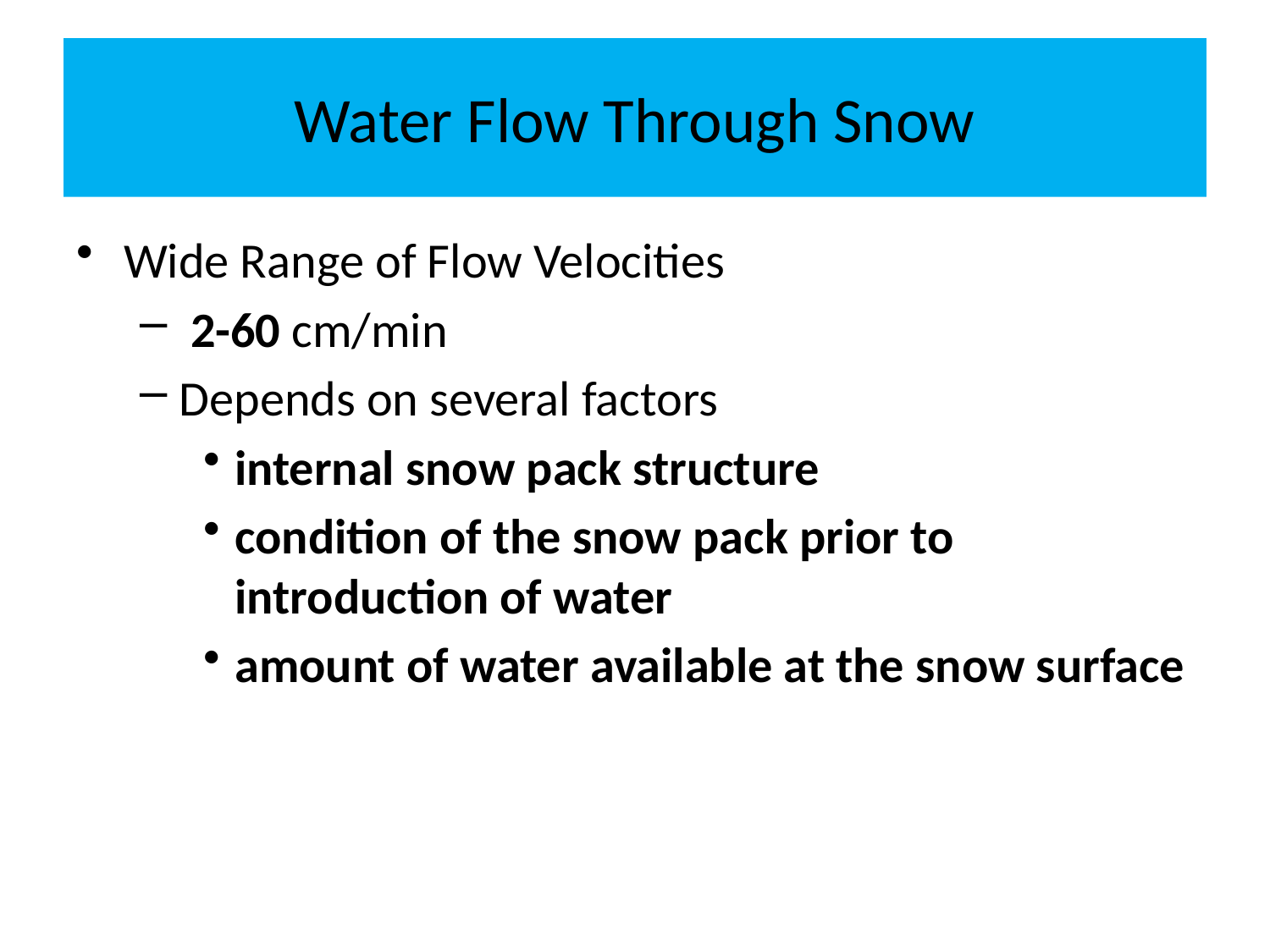

# Water Flow Through Snow
Wide Range of Flow Velocities
 2-60 cm/min
Depends on several factors
internal snow pack structure
condition of the snow pack prior to introduction of water
amount of water available at the snow surface